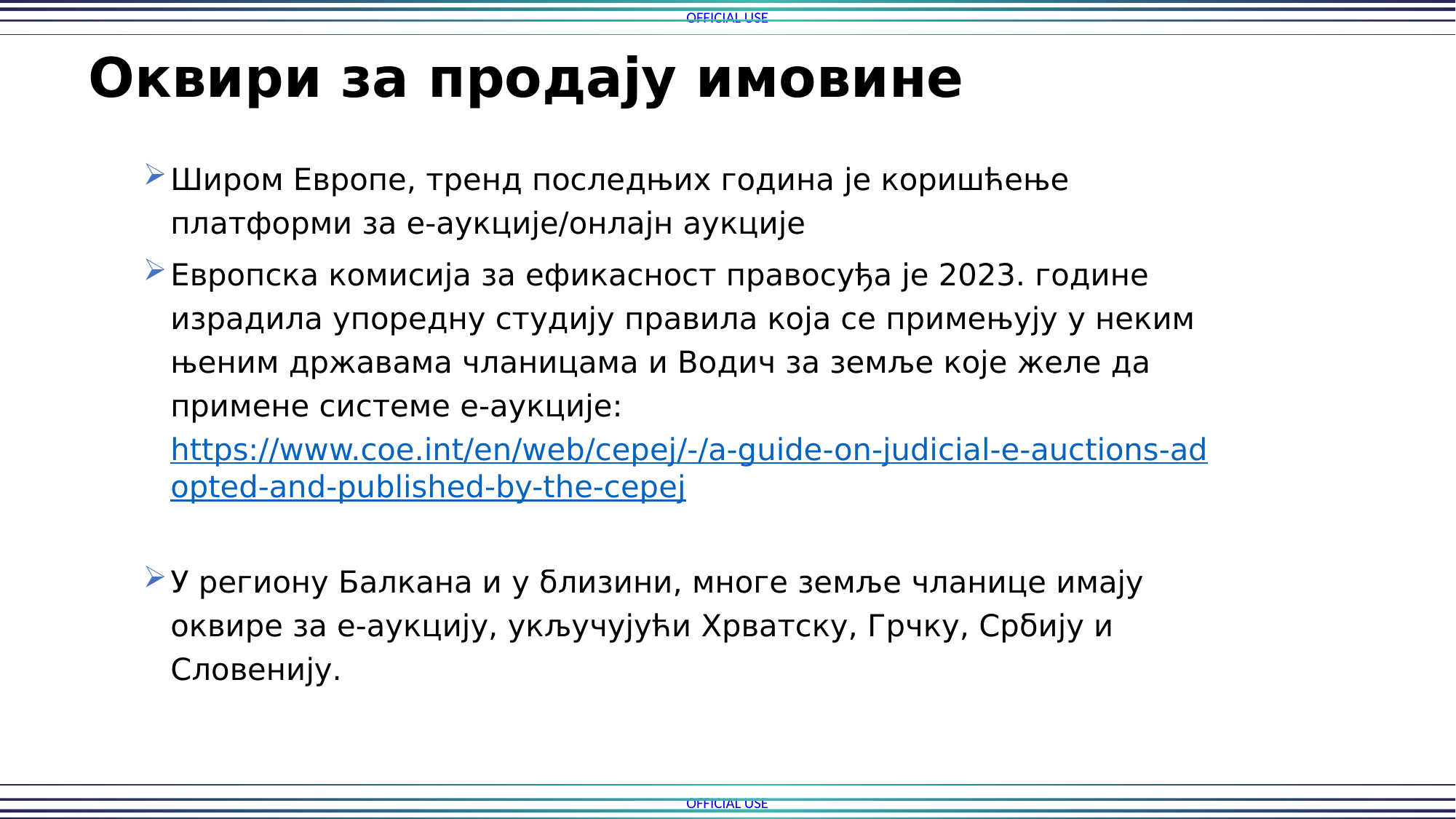

Оквири за продају имовине
Широм Европе, тренд последњих година је коришћење платформи за е-аукције/онлајн аукције
Европска комисија за ефикасност правосуђа је 2023. године израдила упоредну студију правила која се примењују у неким њеним државама чланицама и Водич за земље које желе да примене системе е-аукције: https://www.coe.int/en/web/cepej/-/a-guide-on-judicial-e-auctions-adopted-and-published-by-the-cepej
У региону Балкана и у близини, многе земље чланице имају оквире за е-аукцију, укључујући Хрватску, Грчку, Србију и Словенију.